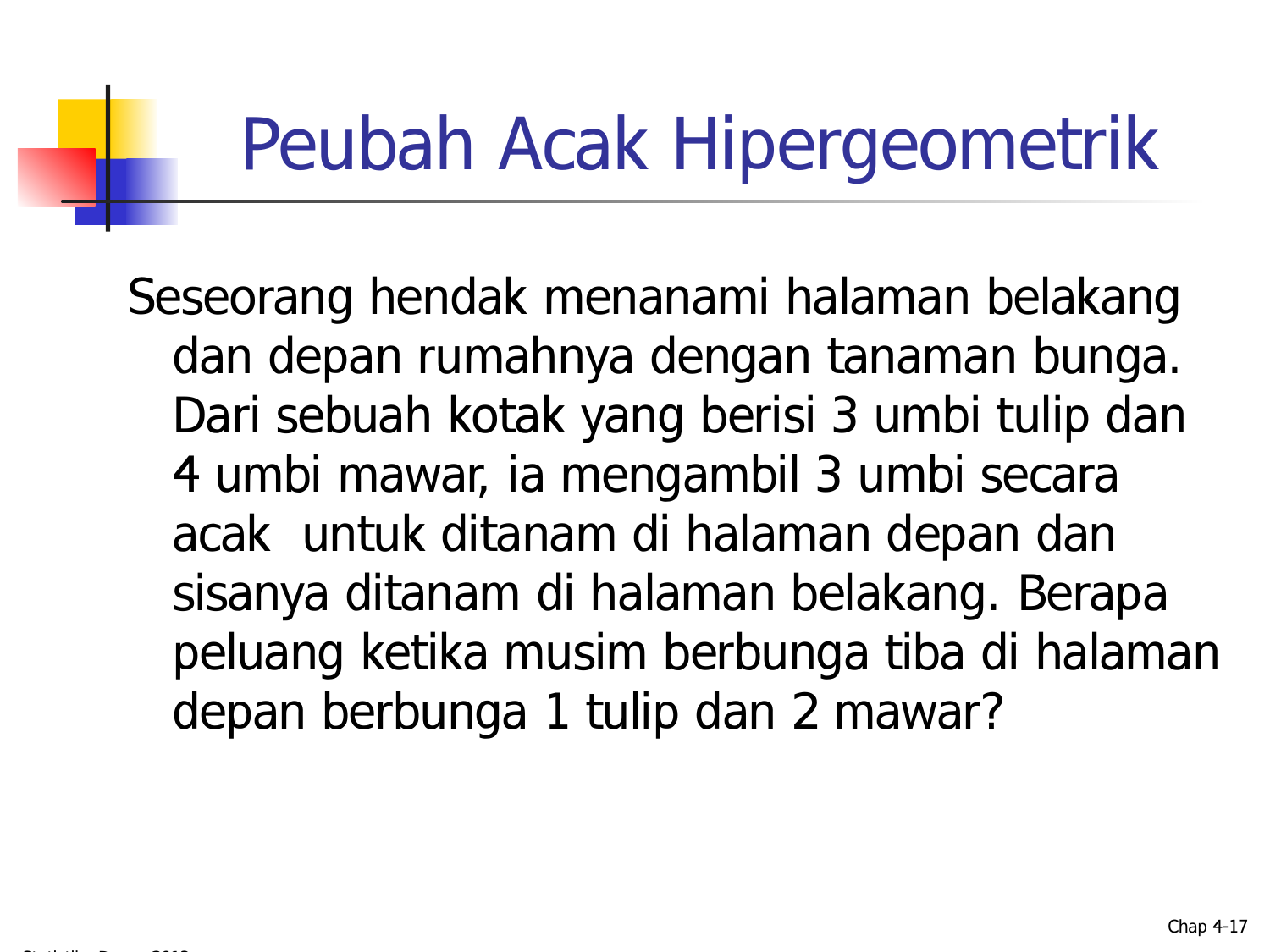

# Peubah Acak Hipergeometrik
Seseorang hendak menanami halaman belakang dan depan rumahnya dengan tanaman bunga. Dari sebuah kotak yang berisi 3 umbi tulip dan 4 umbi mawar, ia mengambil 3 umbi secara acak  untuk ditanam di halaman depan dan sisanya ditanam di halaman belakang. Berapa peluang ketika musim berbunga tiba di halaman depan berbunga 1 tulip dan 2 mawar?
Chap 4-17
Statistika Dasar, 2013